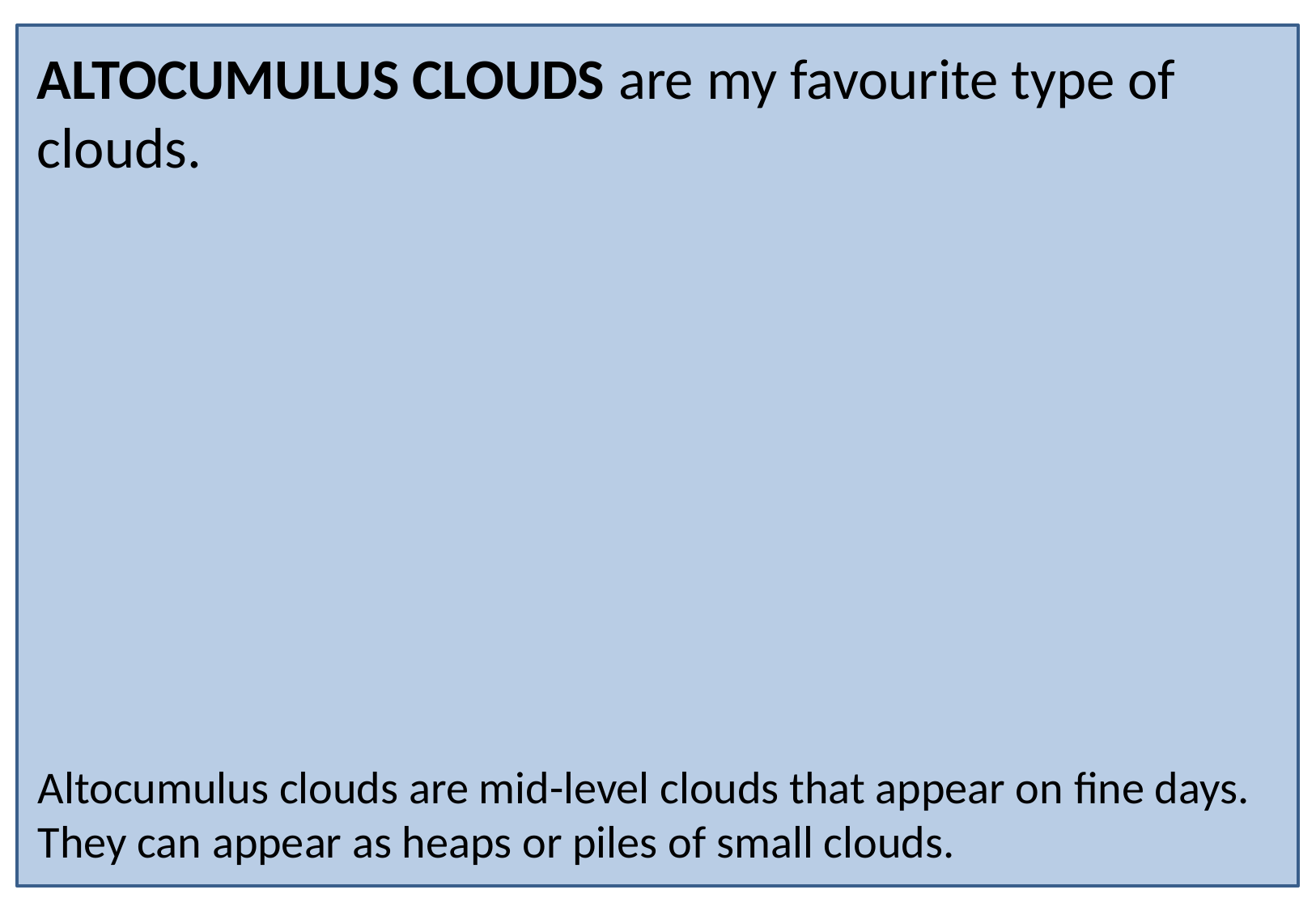

ALTOCUMULUS CLOUDS are my favourite type of clouds.
Altocumulus clouds are mid-level clouds that appear on fine days.  They can appear as heaps or piles of small clouds.